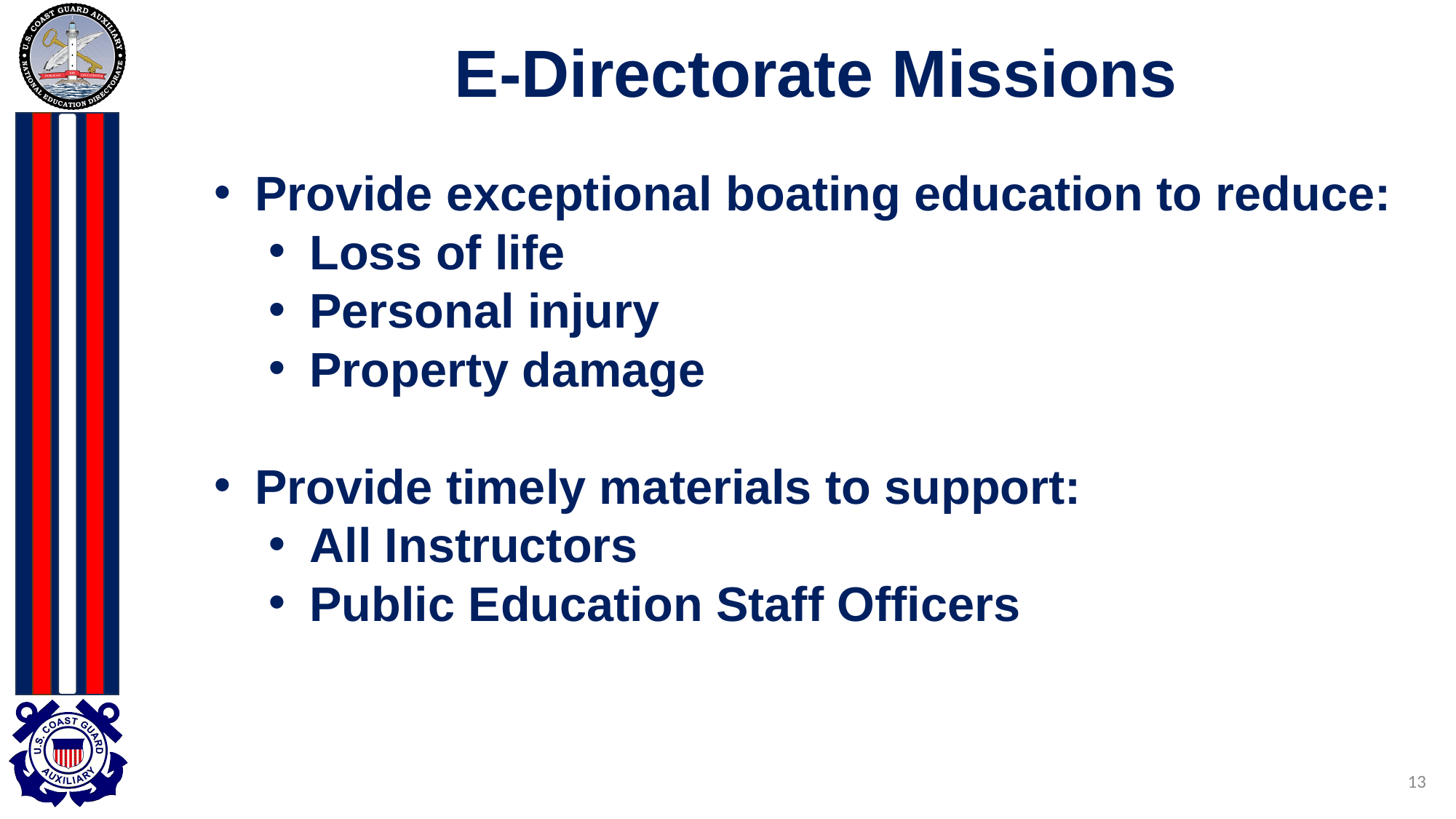

# E-Directorate Missions
Provide exceptional boating education to reduce:
Loss of life
Personal injury
Property damage

Provide timely materials to support:
All Instructors
Public Education Staff Officers

13